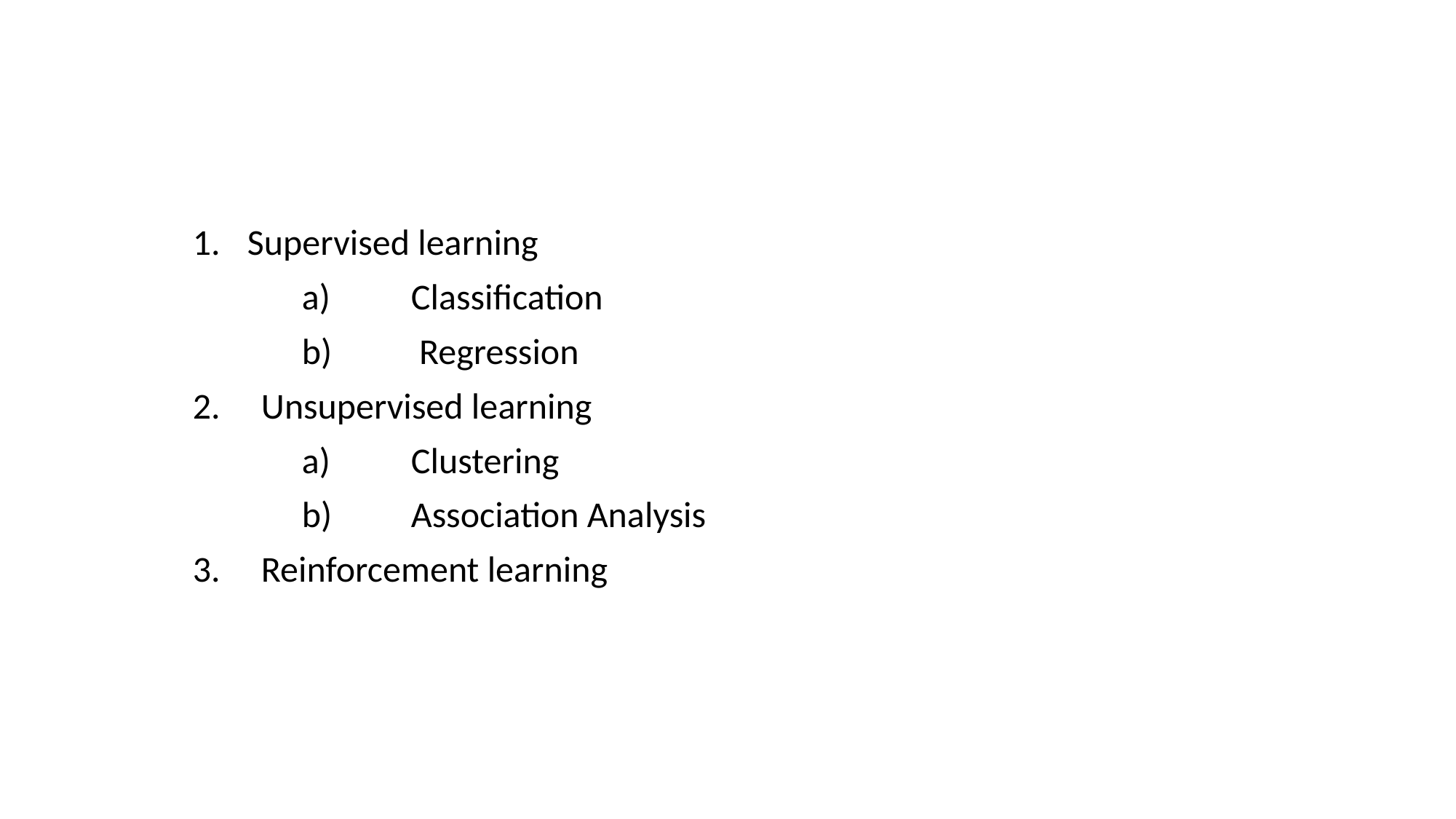

# Types of Machine learning
Supervised learning
	a)	Classification
	b)	 Regression
2.     Unsupervised learning
	a)	Clustering
	b)	Association Analysis
3.     Reinforcement learning